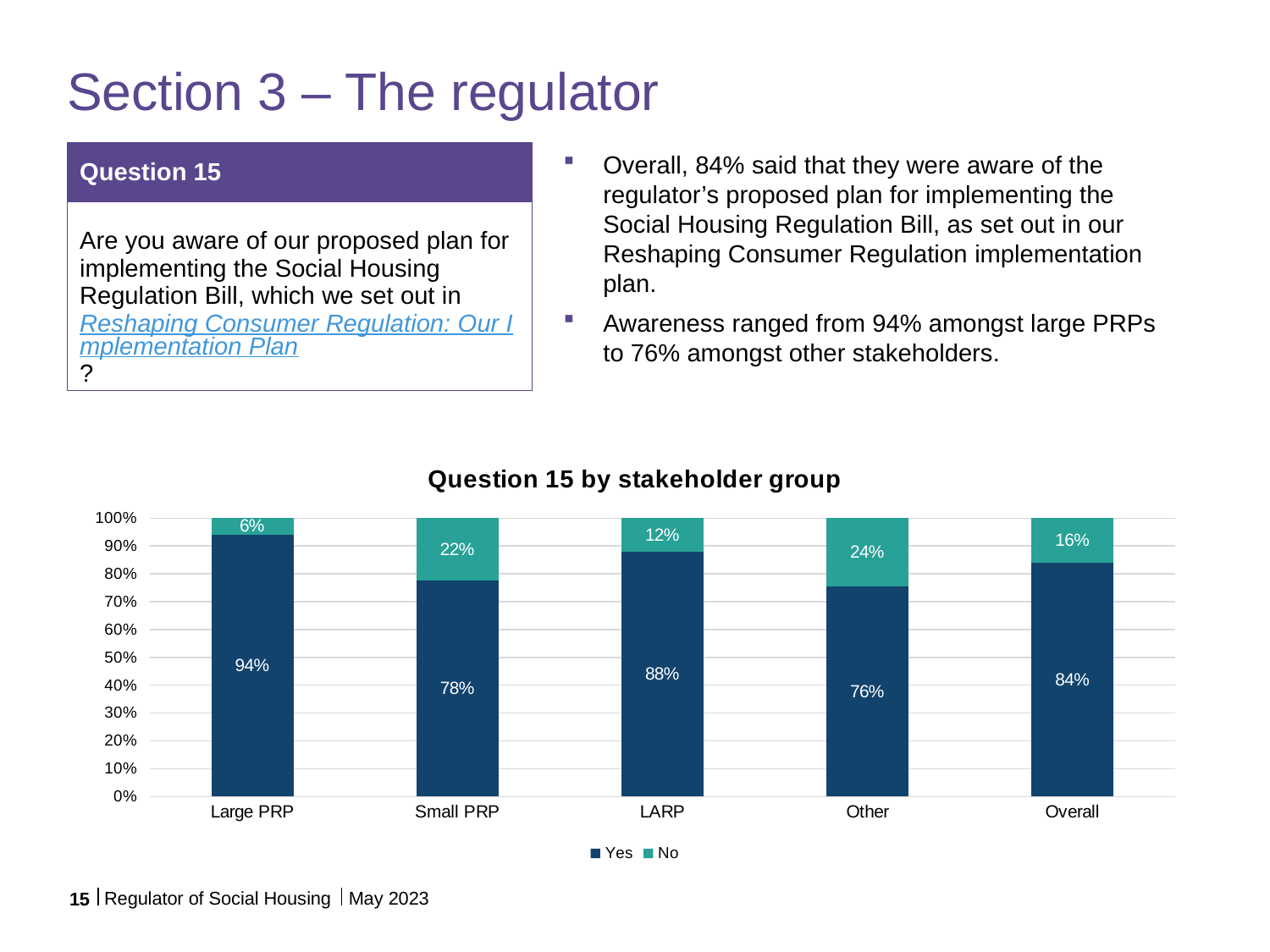

# Section 3 – The regulator
Overall, 84% said that they were aware of the regulator’s proposed plan for implementing the Social Housing Regulation Bill, as set out in our Reshaping Consumer Regulation implementation plan.
Awareness ranged from 94% amongst large PRPs  to 76% amongst other stakeholders.
| Question 15 |
| --- |
| Are you aware of our proposed plan for implementing the Social Housing Regulation Bill, which we set out in Reshaping Consumer Regulation: Our Implementation Plan? |

### Chart: Question 15 by stakeholder group

| Category | Yes | No |
|---|---|---|
| Large PRP | 0.9415584415584416 | 0.05844155844155844 |
| Small PRP | 0.7769784172661871 | 0.22302158273381295 |
| LARP | 0.8780487804878049 | 0.12195121951219512 |
| Other | 0.7551020408163265 | 0.24489795918367346 |
| Overall | 0.8402777777777778 | 0.1597222222222222 |
Regulator of Social Housing
May 2023
15